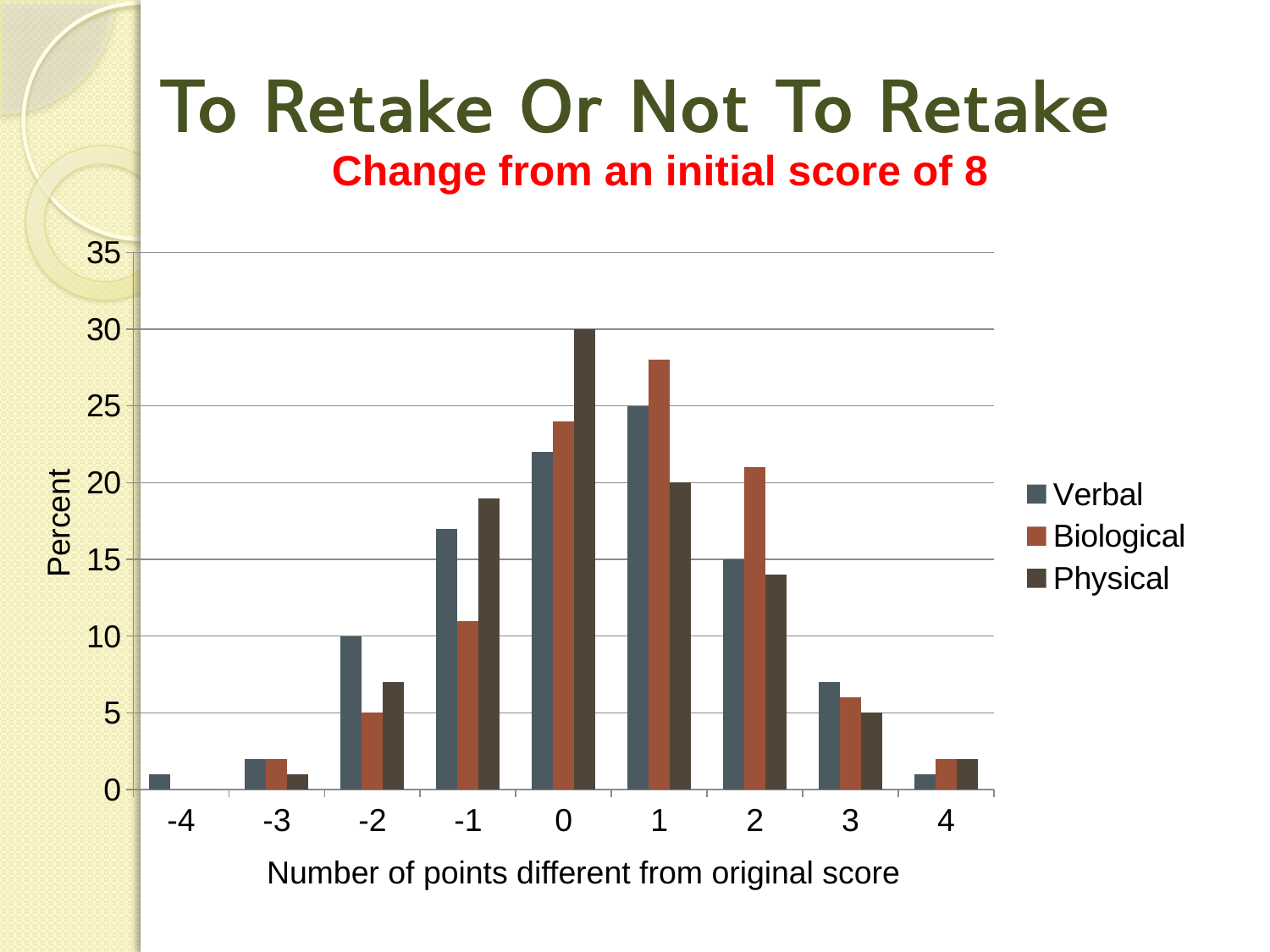

# To Retake Or Not To Retake
Change from an initial score of 8

### Chart

| Category | Verbal | Biological | Physical |
|---|---|---|---|
| -4 | 1.0 | 0.0 | 0.0 |
| -3 | 2.0 | 2.0 | 1.0 |
| -2 | 10.0 | 5.0 | 7.0 |
| -1 | 17.0 | 11.0 | 19.0 |
| 0 | 22.0 | 24.0 | 30.0 |
| 1 | 25.0 | 28.0 | 20.0 |
| 2 | 15.0 | 21.0 | 14.0 |
| 3 | 7.0 | 6.0 | 5.0 |
| 4 | 1.0 | 2.0 | 2.0 |
Percent
Number of points different from original score